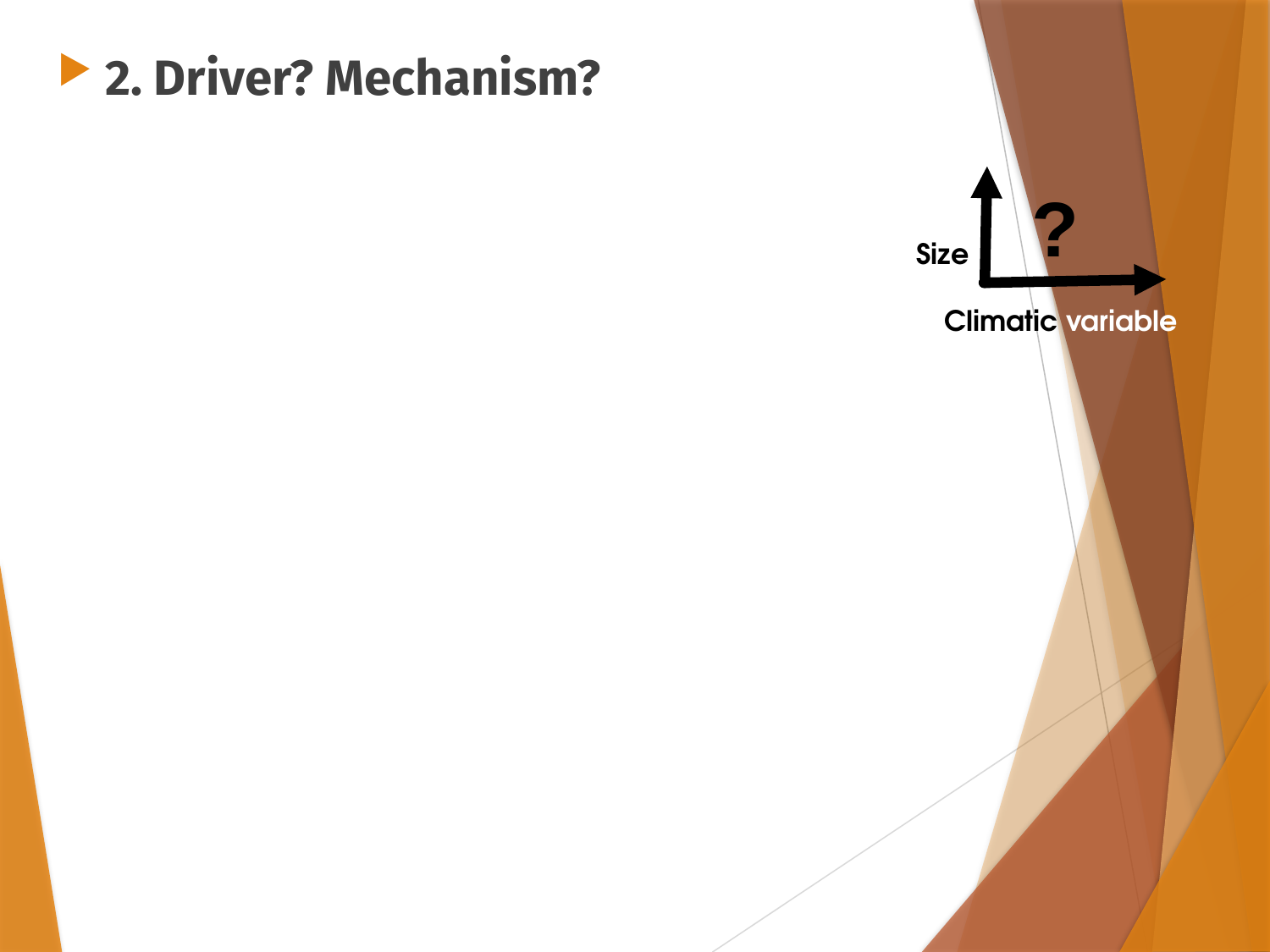

2. Driver? Mechanism?

?
Size
Climatic variable